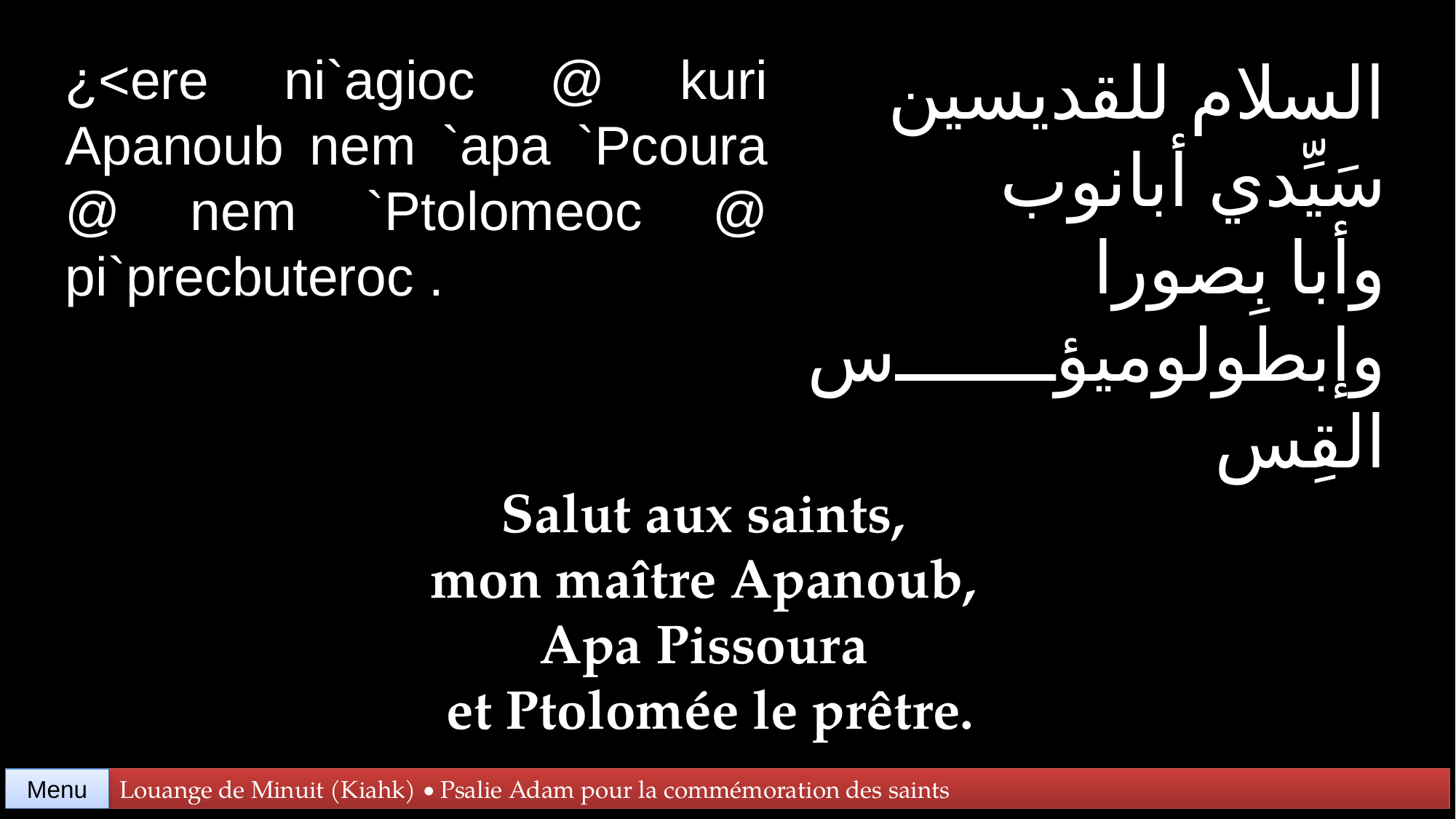

¿<ere ni`agioc @ kuri Apanoub nem `apa `Pcoura @ nem `Ptolomeoc @ pi`precbuteroc .
السلام للقديسين
سَيِّدي أبانوب
وأبا بِصورا
وإبطولوميؤس القِس
Salut aux saints,
mon maître Apanoub,
Apa Pissoura
et Ptolomée le prêtre.
Menu
Louange de Minuit (Kiahk) • Psalie Adam pour la commémoration des saints